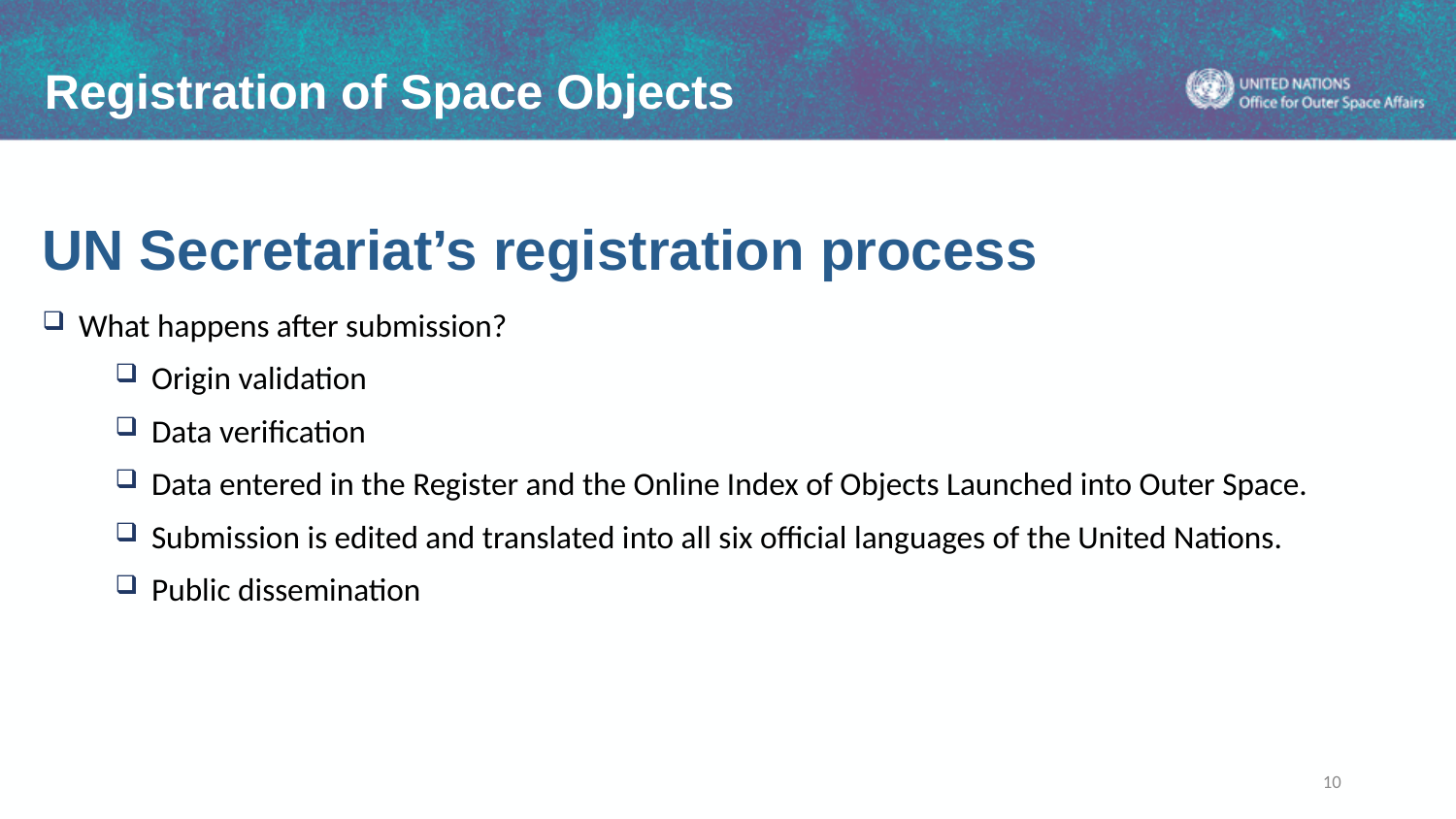

UN Secretariat’s registration process
What happens after submission?
Origin validation
Data verification
Data entered in the Register and the Online Index of Objects Launched into Outer Space.
Submission is edited and translated into all six official languages of the United Nations.
Public dissemination
10